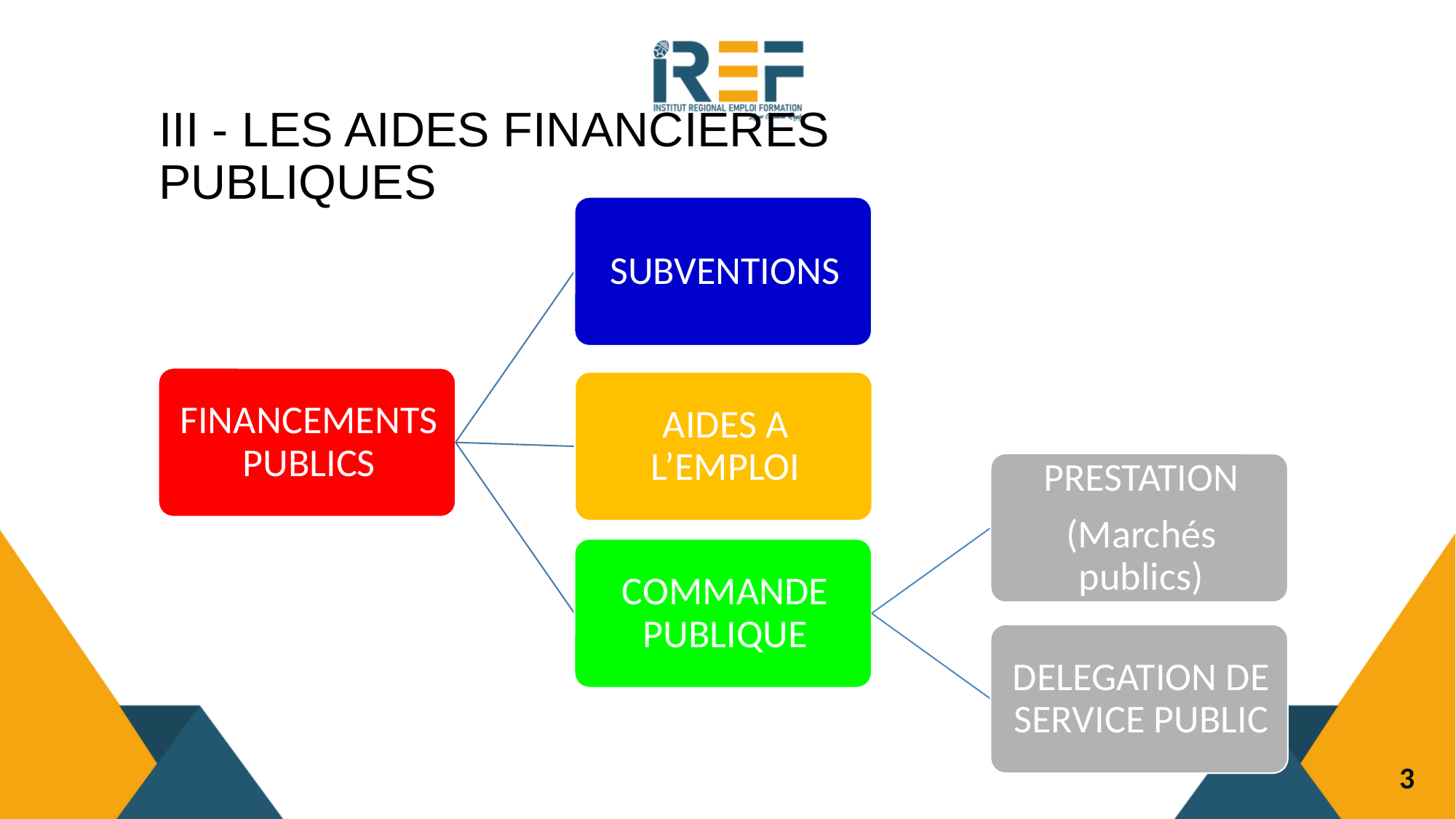

# III - LES AIDES FINANCIERES PUBLIQUES
FINANCEMENTS PUBLICS

SUBVENTIONS

AIDES A L’EMPLOI

COMMANDE PUBLIQUE

PRESTATION
(Marchés publics)

DELEGATION DE SERVICE PUBLIC

3